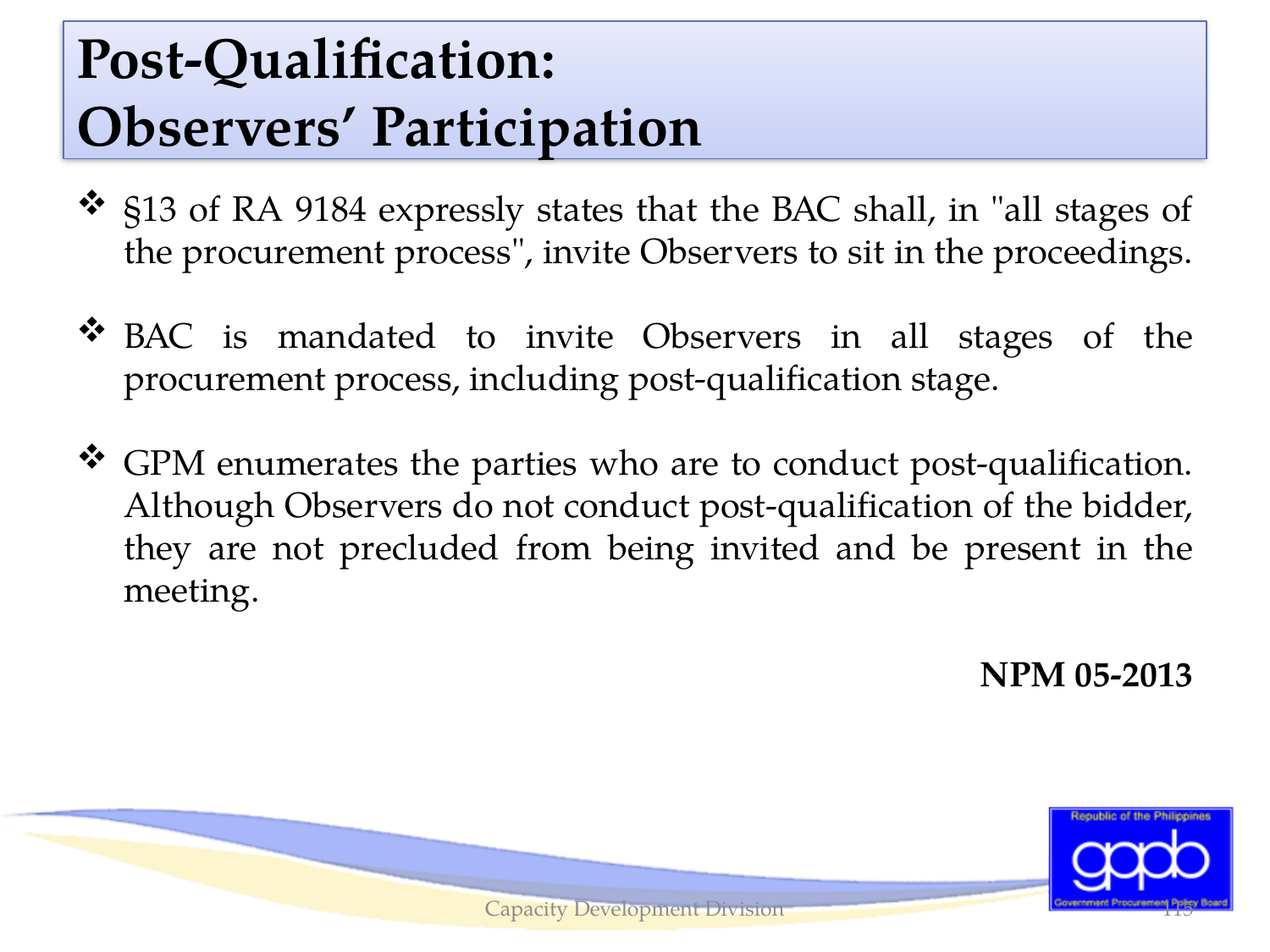

# Post-Qualification: Observers’ Participation
§13 of RA 9184 expressly states that the BAC shall, in "all stages of the procurement process", invite Observers to sit in the proceedings.

BAC is mandated to invite Observers in all stages of the procurement process, including post-qualification stage.

GPM enumerates the parties who are to conduct post-qualification. Although Observers do not conduct post-qualification of the bidder, they are not precluded from being invited and be present in the meeting.

NPM 05-2013
Capacity Development Division
115